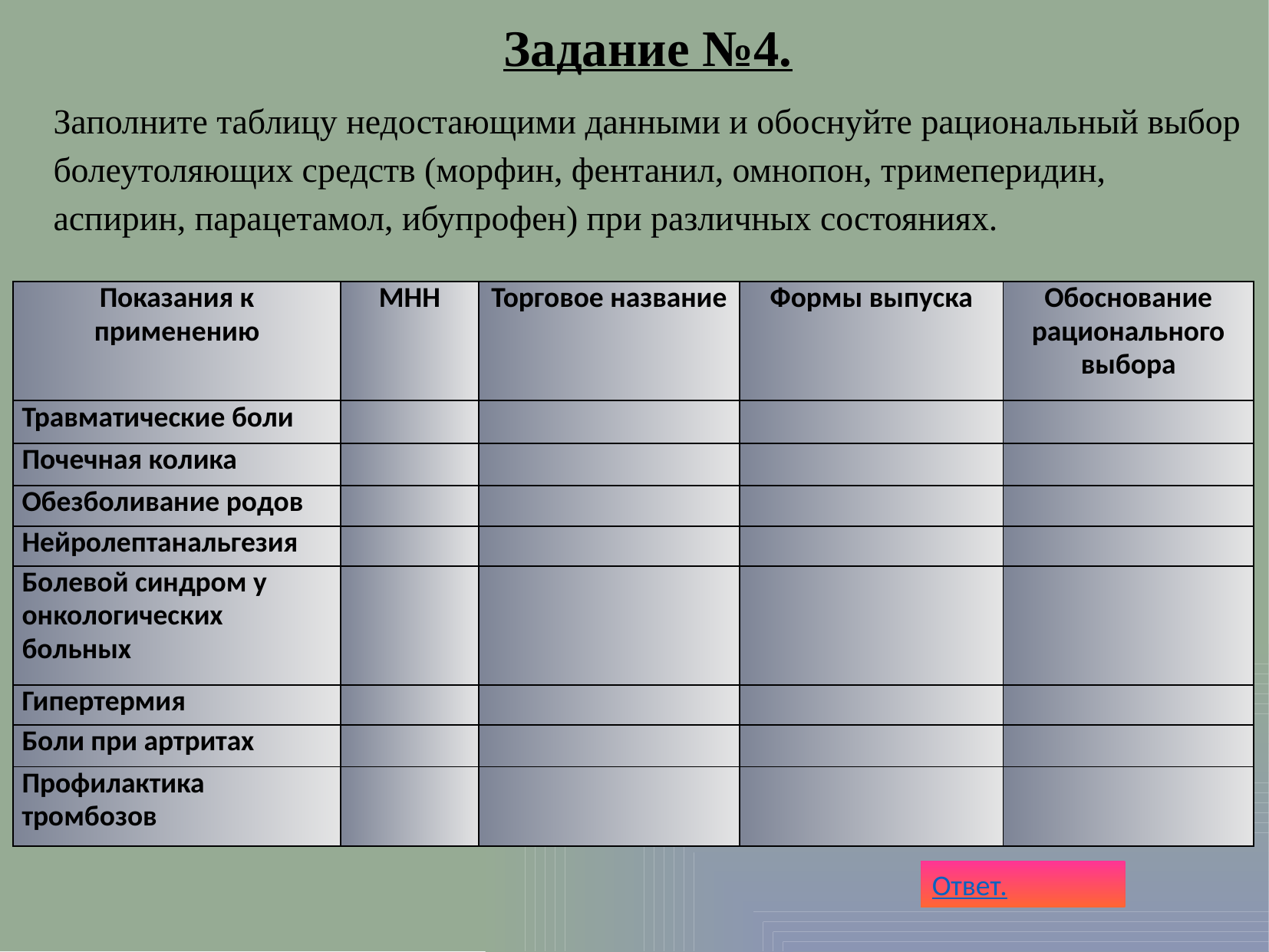

Задание №4.
Заполните таблицу недостающими данными и обоснуйте рациональный выбор болеутоляющих средств (морфин, фентанил, омнопон, тримеперидин, аспирин, парацетамол, ибупрофен) при различных состояниях.

| Показания к применению | МНН | Торговое название | Формы выпуска | Обоснование рационального выбора |
| --- | --- | --- | --- | --- |
| Травматические боли |  |  |  |  |
| Почечная колика |  |  |  |  |
| Обезболивание родов |  |  |  |  |
| Нейролептанальгезия |  |  |  |  |
| Болевой синдром у онкологических больных |  |  |  |  |
| Гипертермия |  |  |  |  |
| Боли при артритах |  |  |  |  |
| Профилактика тромбозов |  |  |  |  |
Ответ.